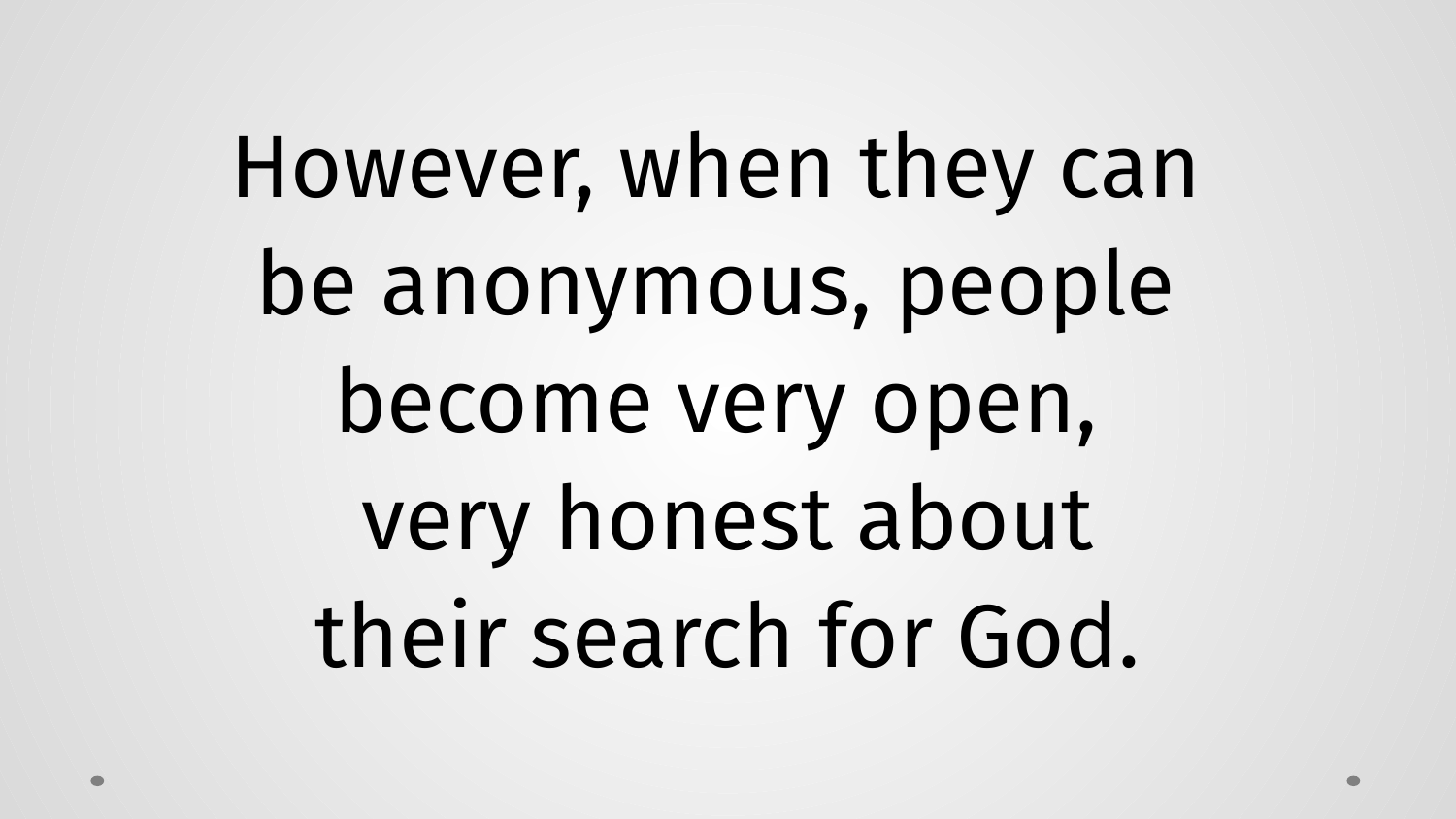

# However, when they can be anonymous, people become very open, very honest about their search for God.